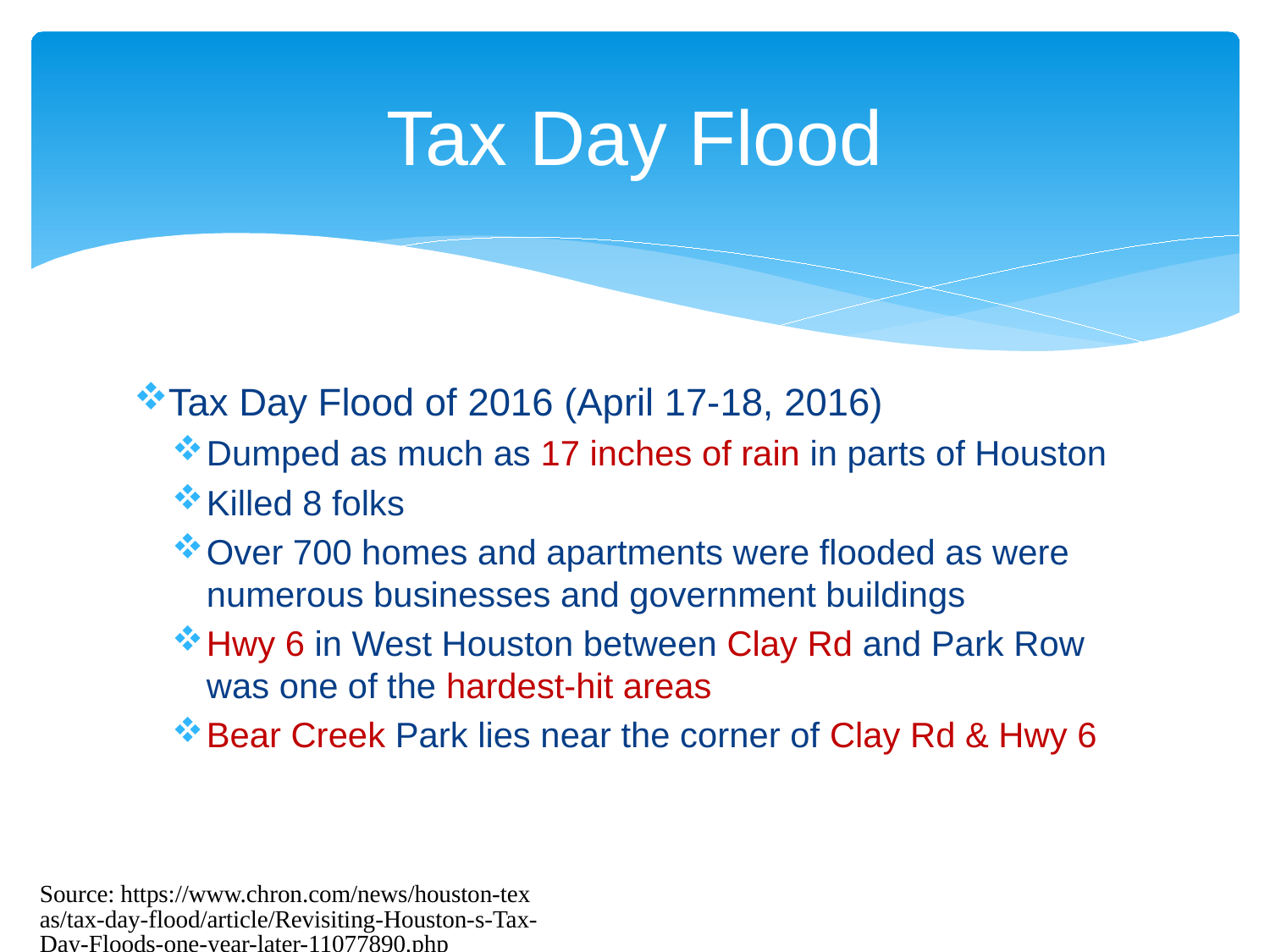

# Tax Day Flood
Tax Day Flood of 2016 (April 17-18, 2016)
Dumped as much as 17 inches of rain in parts of Houston
Killed 8 folks
Over 700 homes and apartments were flooded as were numerous businesses and government buildings
Hwy 6 in West Houston between Clay Rd and Park Row was one of the hardest-hit areas
Bear Creek Park lies near the corner of Clay Rd & Hwy 6
Source: https://www.chron.com/news/houston-texas/tax-day-flood/article/Revisiting-Houston-s-Tax-Day-Floods-one-year-later-11077890.php